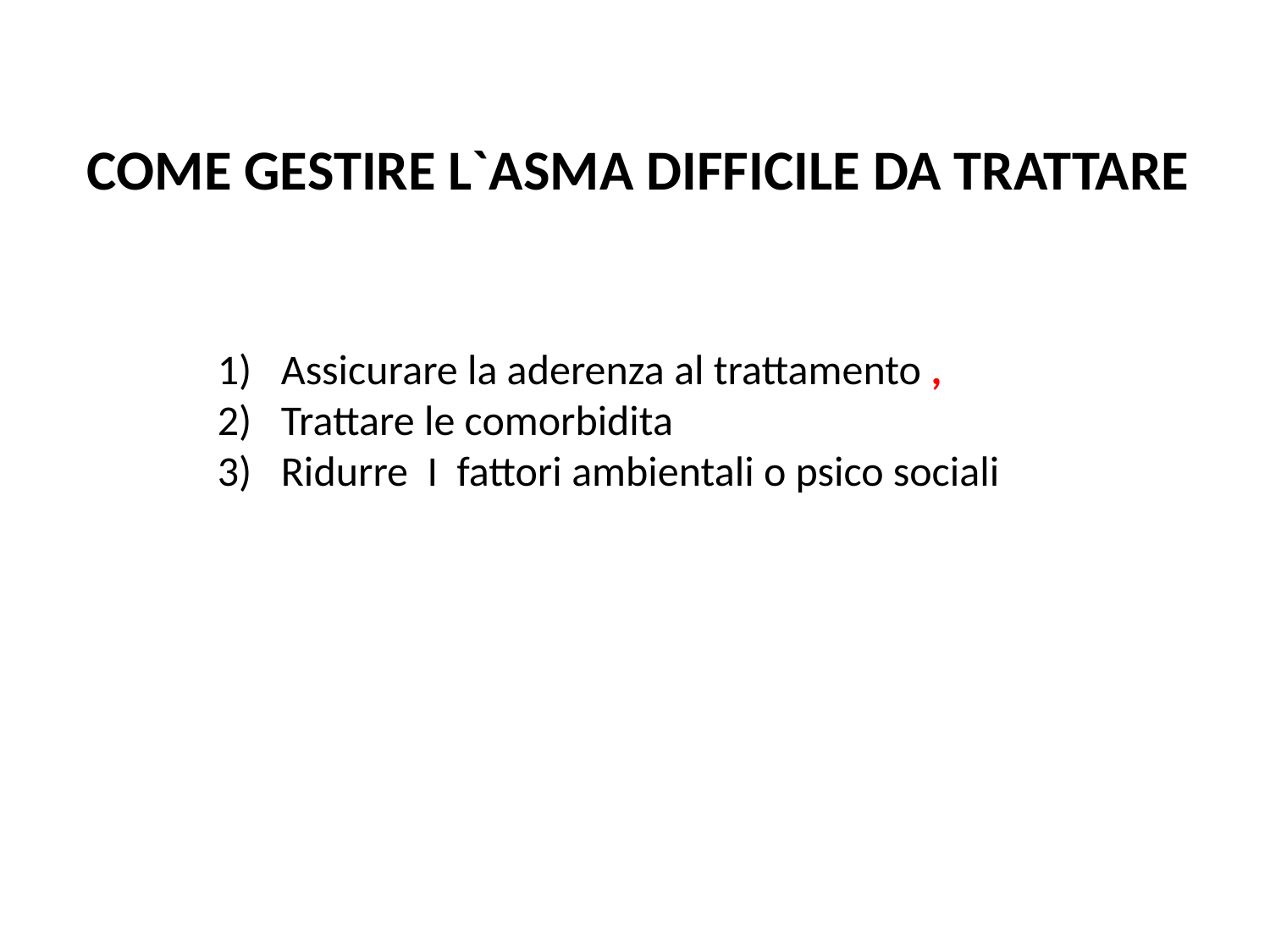

COME GESTIRE L`ASMA DIFFICILE DA TRATTARE
Assicurare la aderenza al trattamento ,
Trattare le comorbidita
Ridurre  I  fattori ambientali o psico sociali